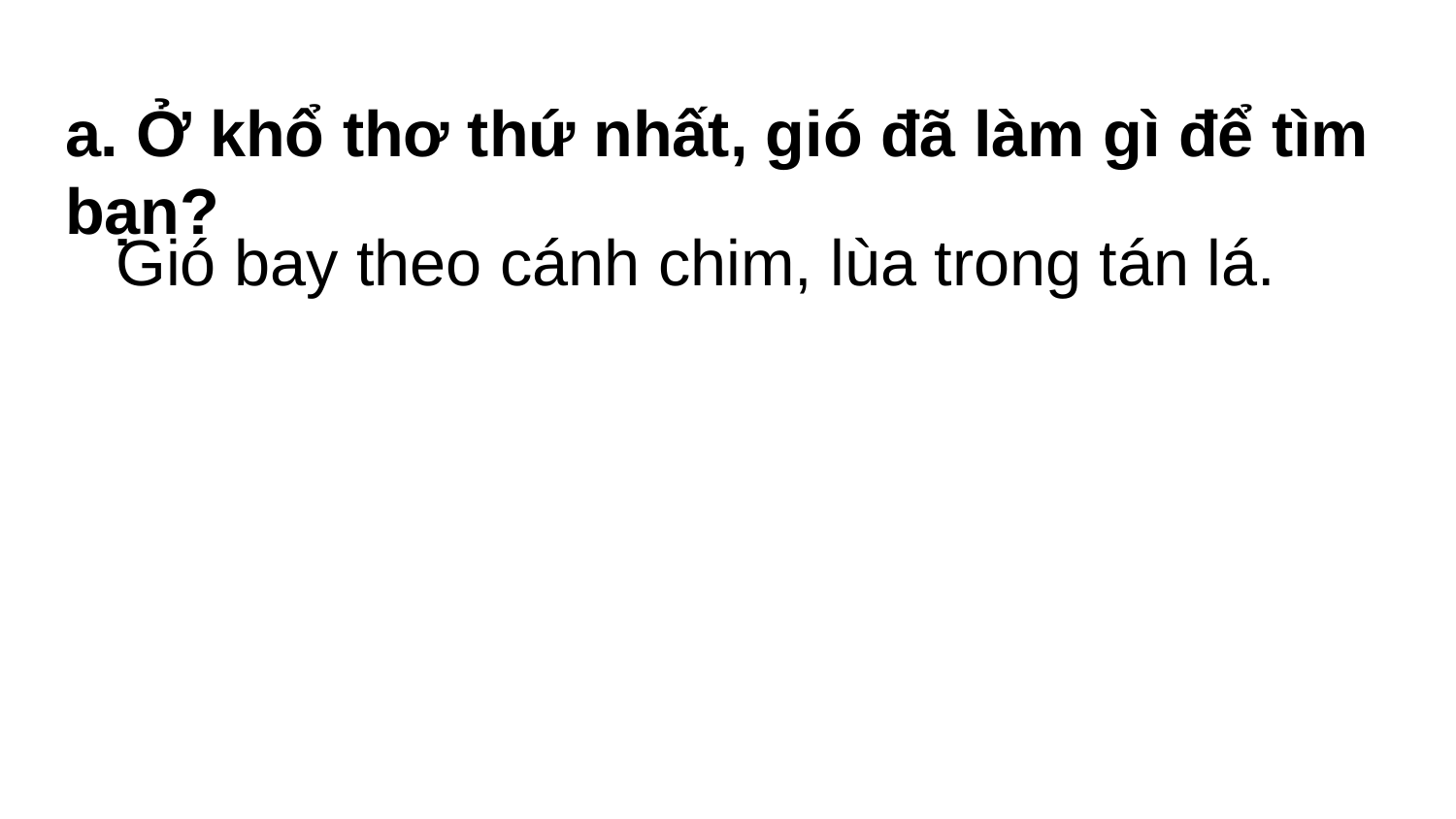

a. Ở khổ thơ thứ nhất, gió đã làm gì để tìm bạn?
Gió bay theo cánh chim, lùa trong tán lá.